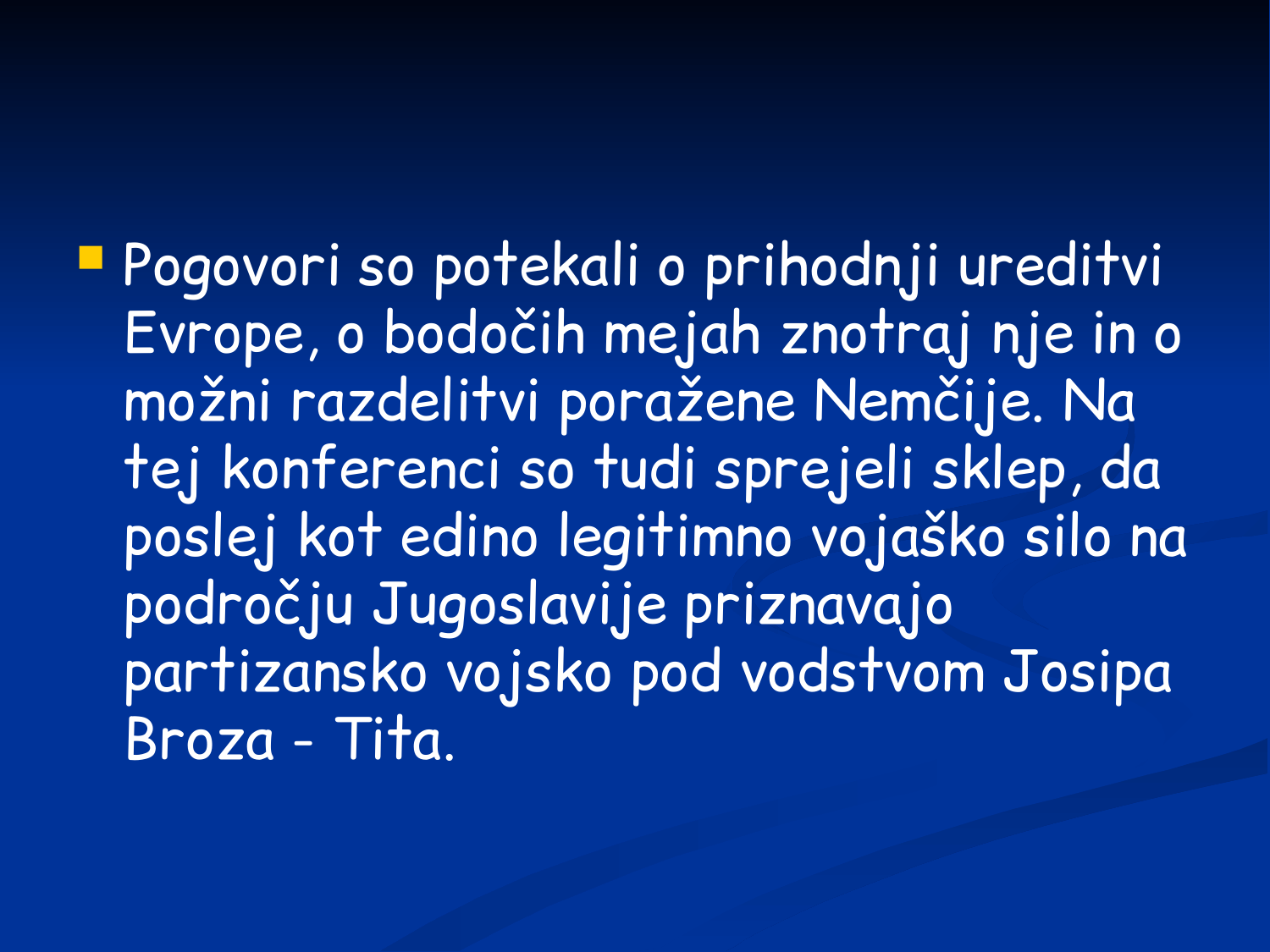

Pogovori so potekali o prihodnji ureditvi Evrope, o bodočih mejah znotraj nje in o možni razdelitvi poražene Nemčije. Na tej konferenci so tudi sprejeli sklep, da poslej kot edino legitimno vojaško silo na področju Jugoslavije priznavajo partizansko vojsko pod vodstvom Josipa Broza - Tita.